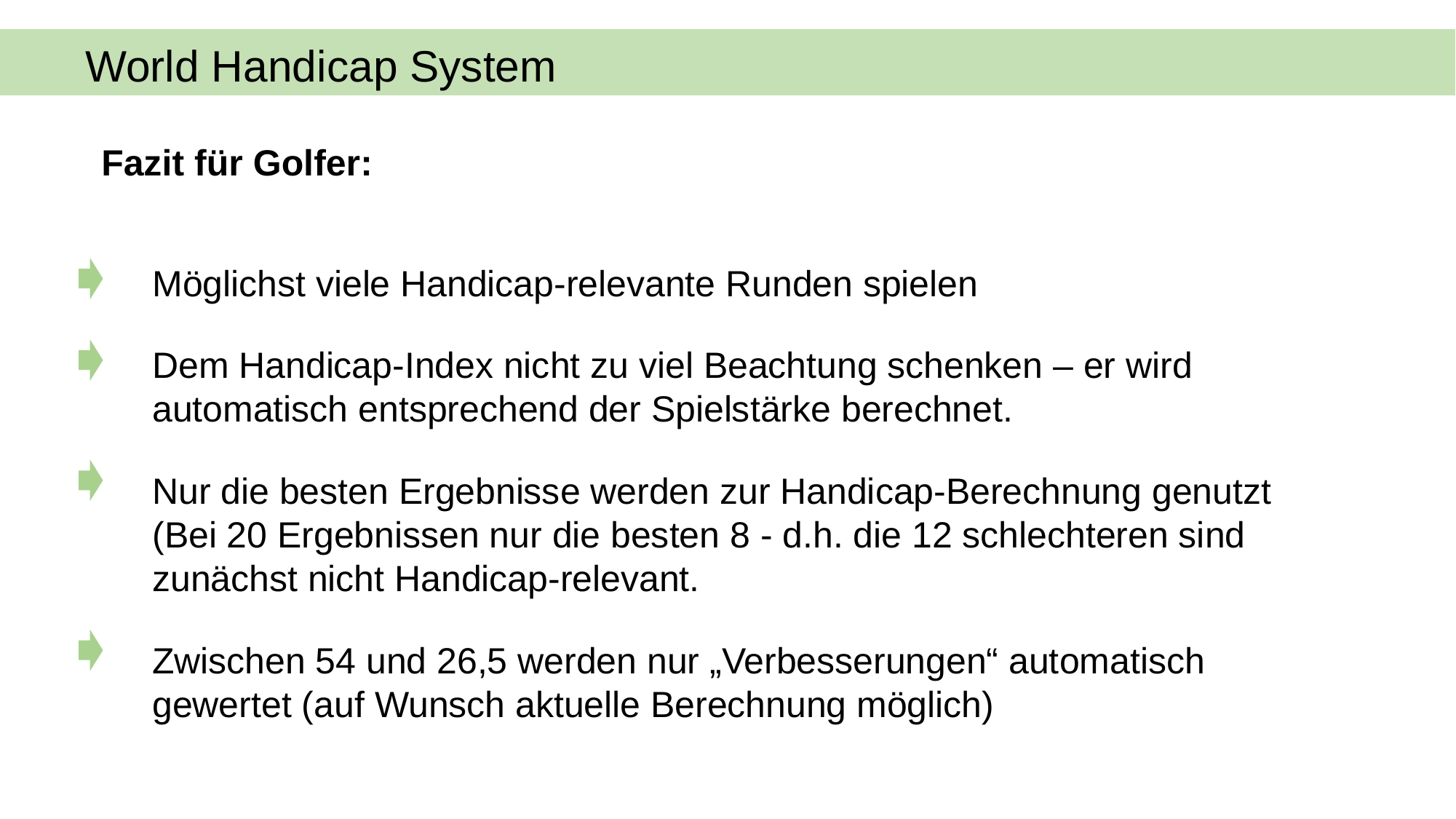

World Handicap System
Fazit für Golfer:
Möglichst viele Handicap-relevante Runden spielen

Dem Handicap-Index nicht zu viel Beachtung schenken – er wird automatisch entsprechend der Spielstärke berechnet.

Nur die besten Ergebnisse werden zur Handicap-Berechnung genutzt (Bei 20 Ergebnissen nur die besten 8 - d.h. die 12 schlechteren sind zunächst nicht Handicap-relevant.

Zwischen 54 und 26,5 werden nur „Verbesserungen“ automatisch gewertet (auf Wunsch aktuelle Berechnung möglich)